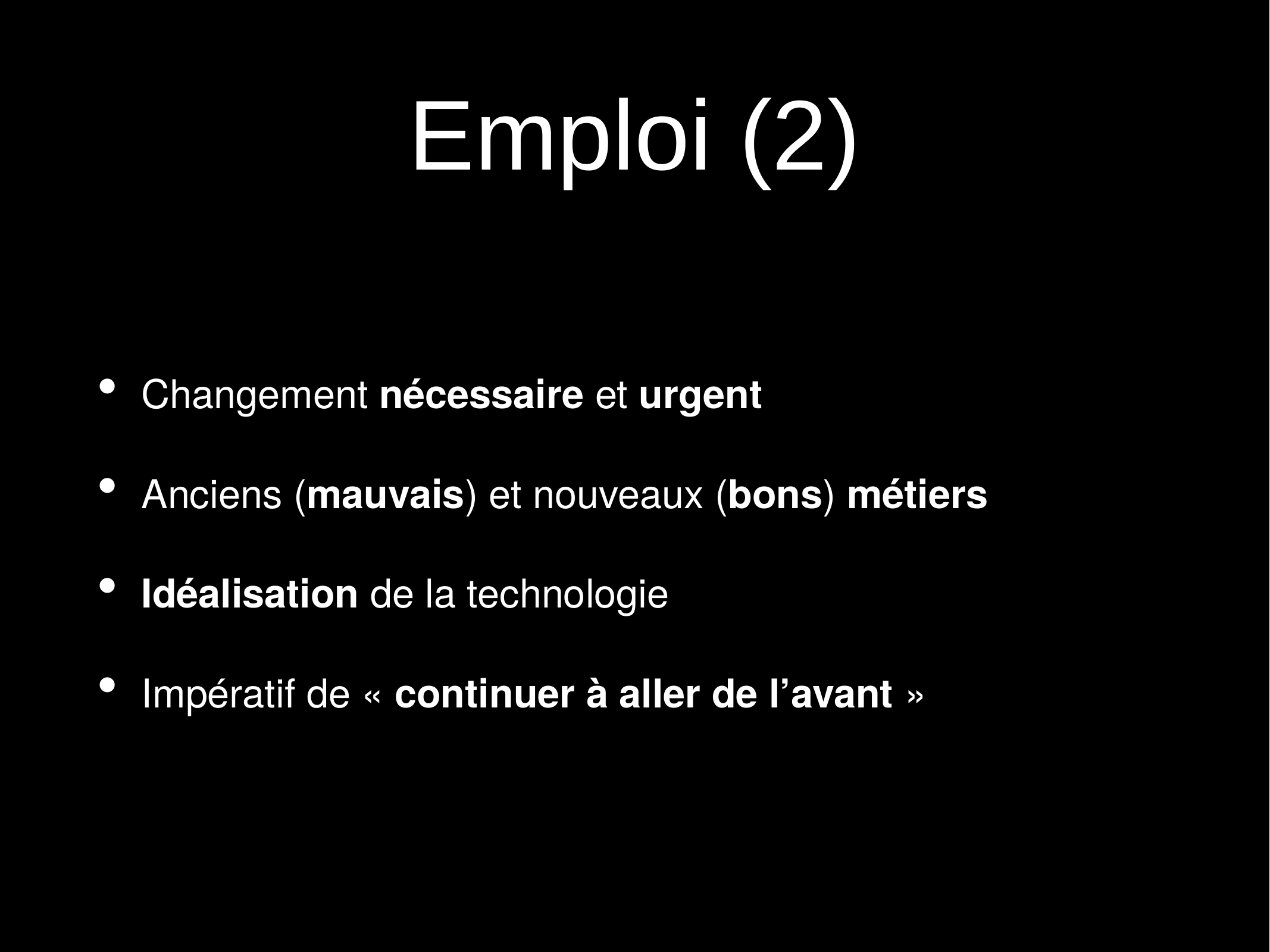

# Emploi (2)
Changement nécessaire et urgent
Anciens (mauvais) et nouveaux (bons) métiers
Idéalisation de la technologie
Impératif de « continuer à aller de l’avant »